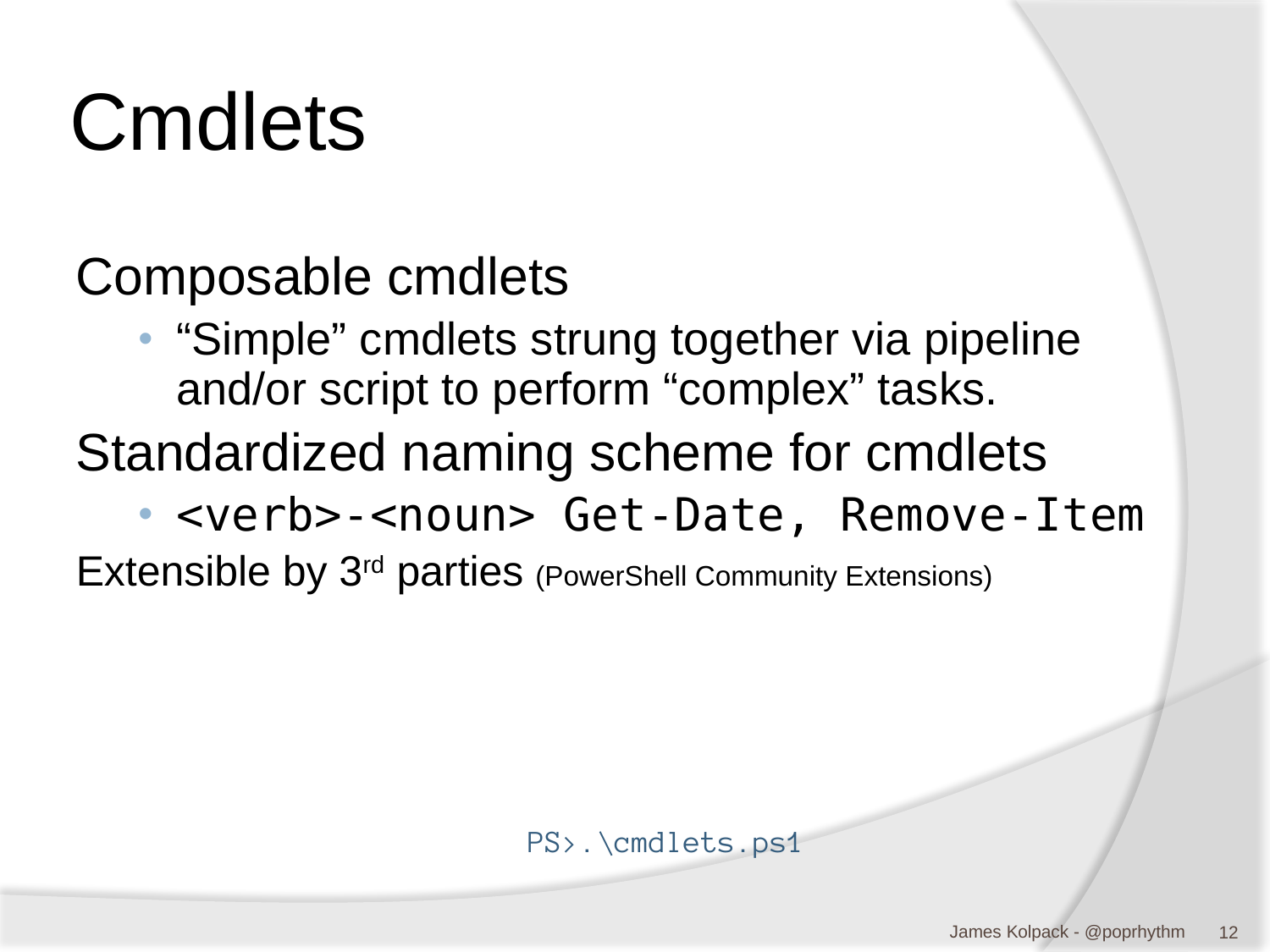

# Cmdlets
Composable cmdlets
“Simple” cmdlets strung together via pipeline and/or script to perform “complex” tasks.
Standardized naming scheme for cmdlets
<verb>-<noun> Get-Date, Remove-Item
Extensible by 3rd parties (PowerShell Community Extensions)

PS>.\cmdlets.ps1
James Kolpack - @poprhythm
12